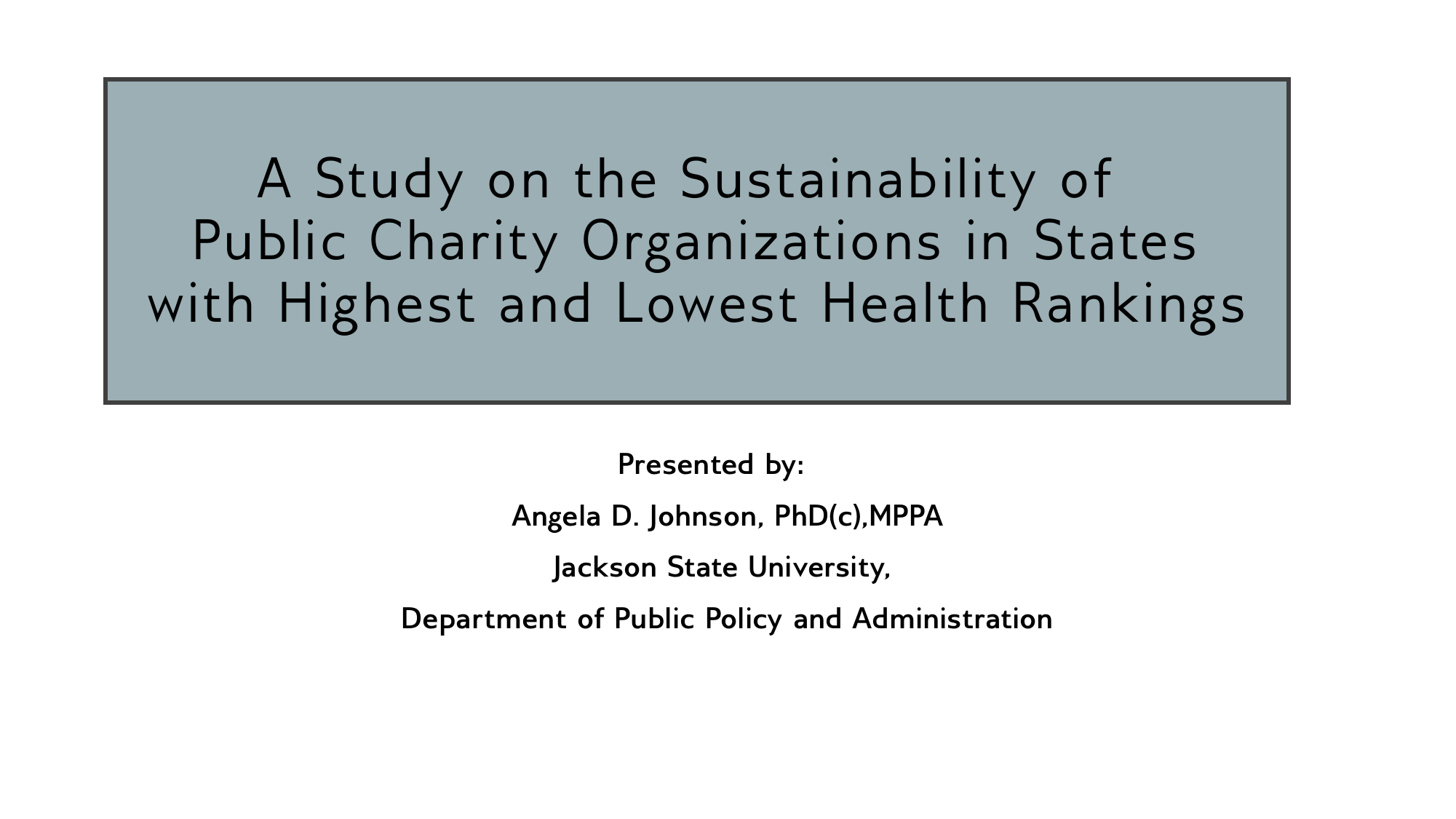

# A Study on the Sustainability of Public Charity Organizations in States with Highest and Lowest Health Rankings
Presented by:
Angela D. Johnson, PhD(c),MPPA
Jackson State University,
Department of Public Policy and Administration